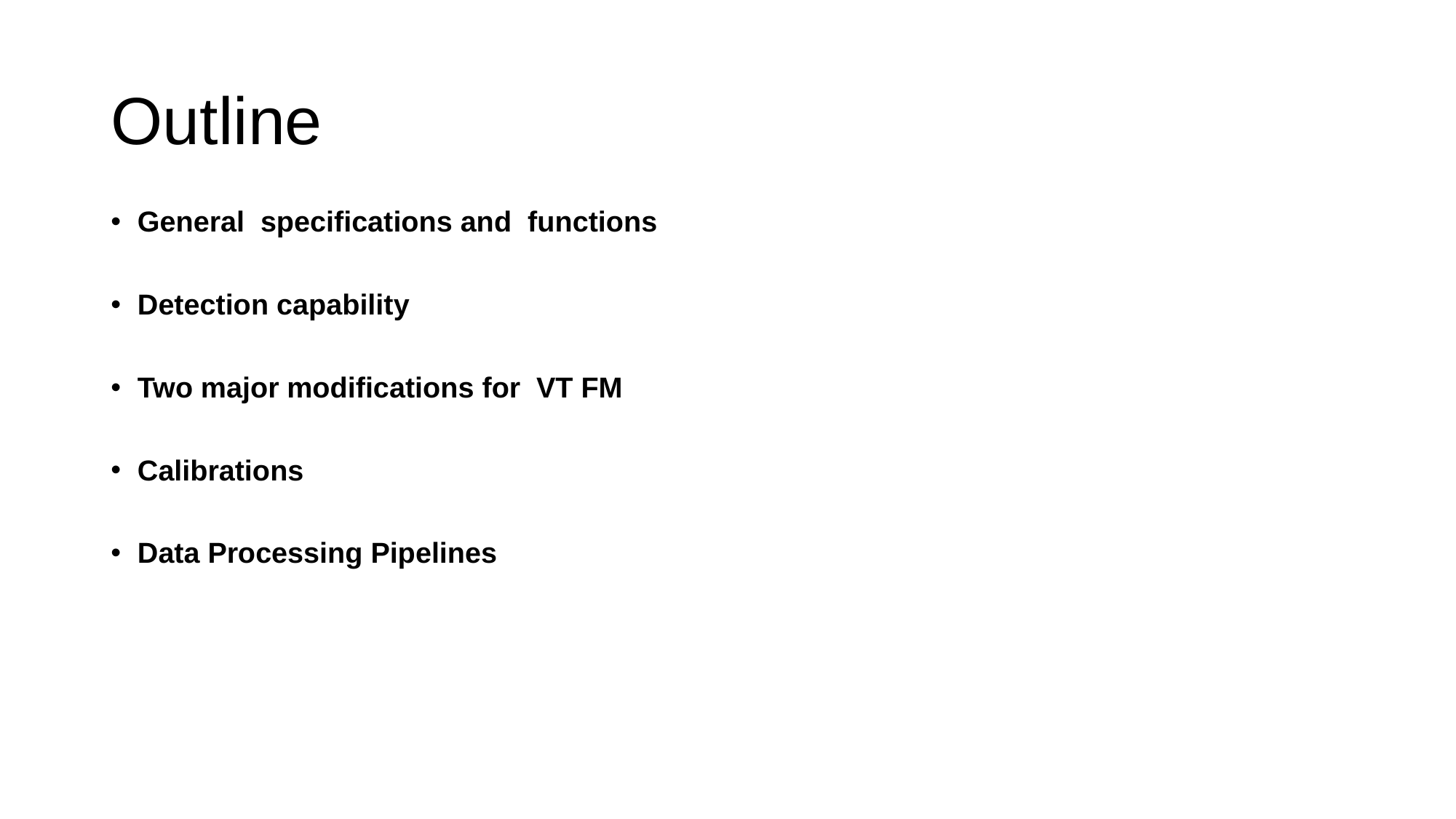

# Outline
General  specifications and  functions

Detection capability

Two major modifications for  VT FM

Calibrations

Data Processing Pipelines